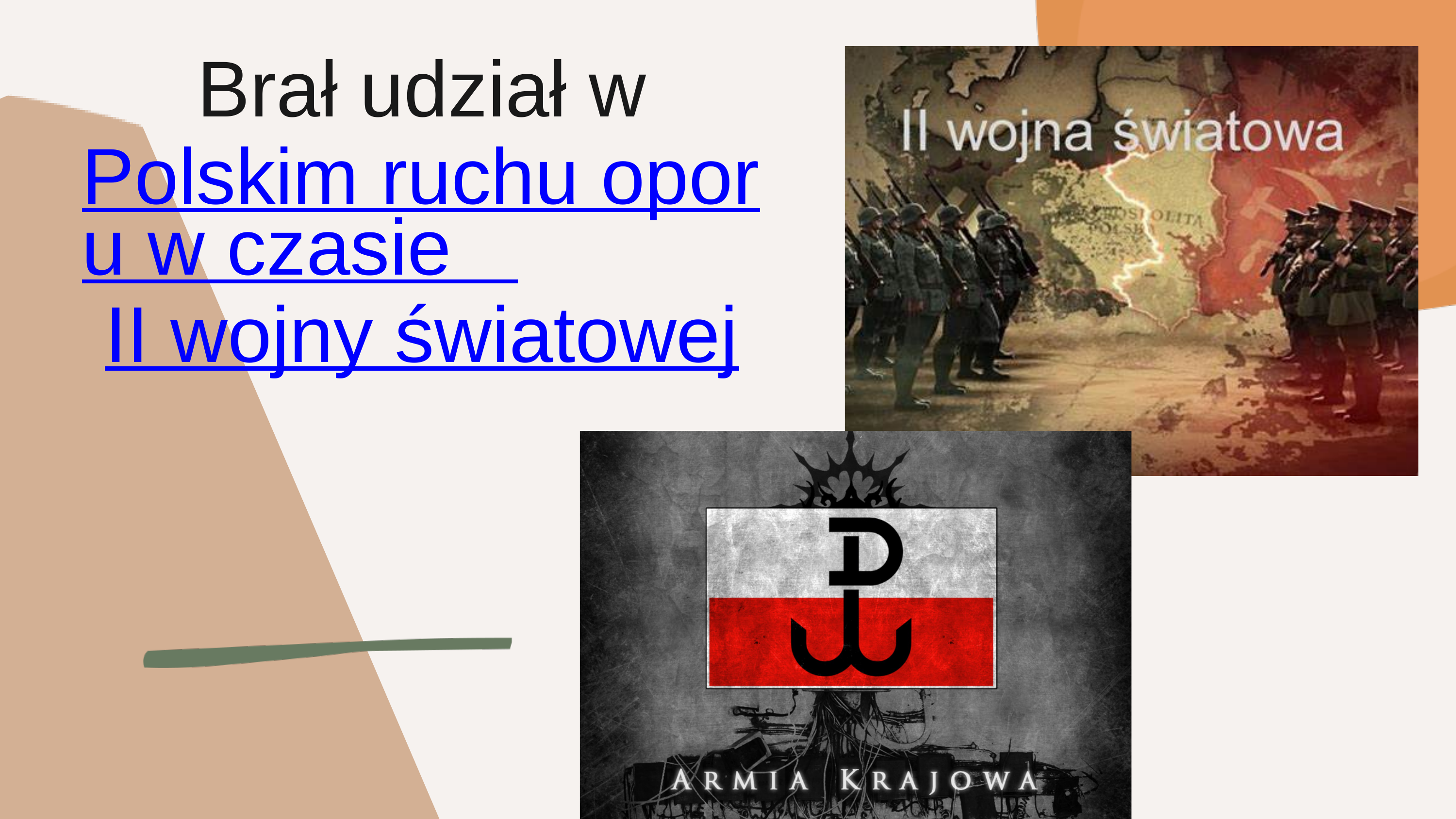

Brał udział w
Polskim ruchu oporu w czasie
II wojny światowej